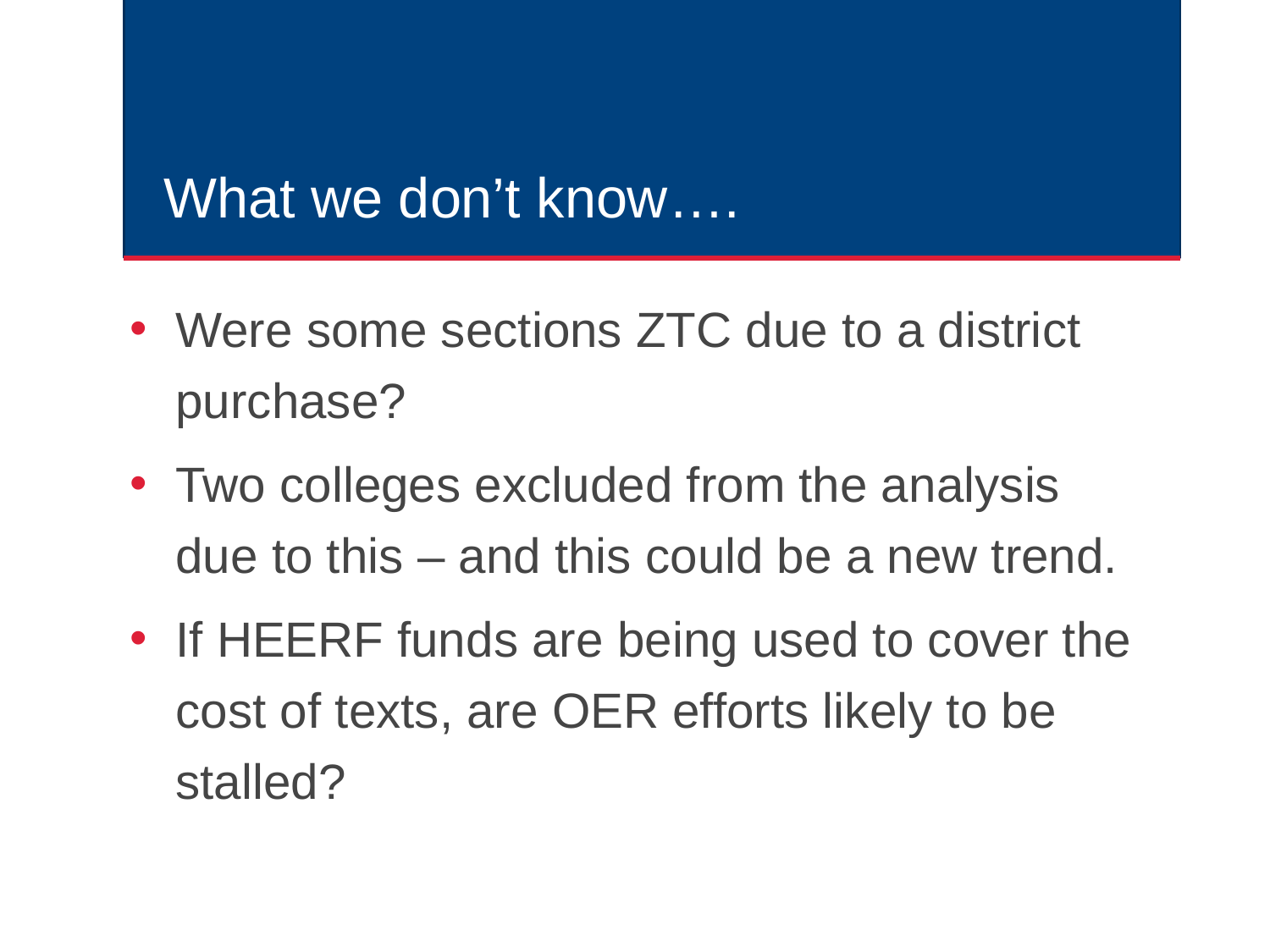

# What we don’t know….
Were some sections ZTC due to a district purchase?
Two colleges excluded from the analysis due to this – and this could be a new trend.
If HEERF funds are being used to cover the cost of texts, are OER efforts likely to be stalled?